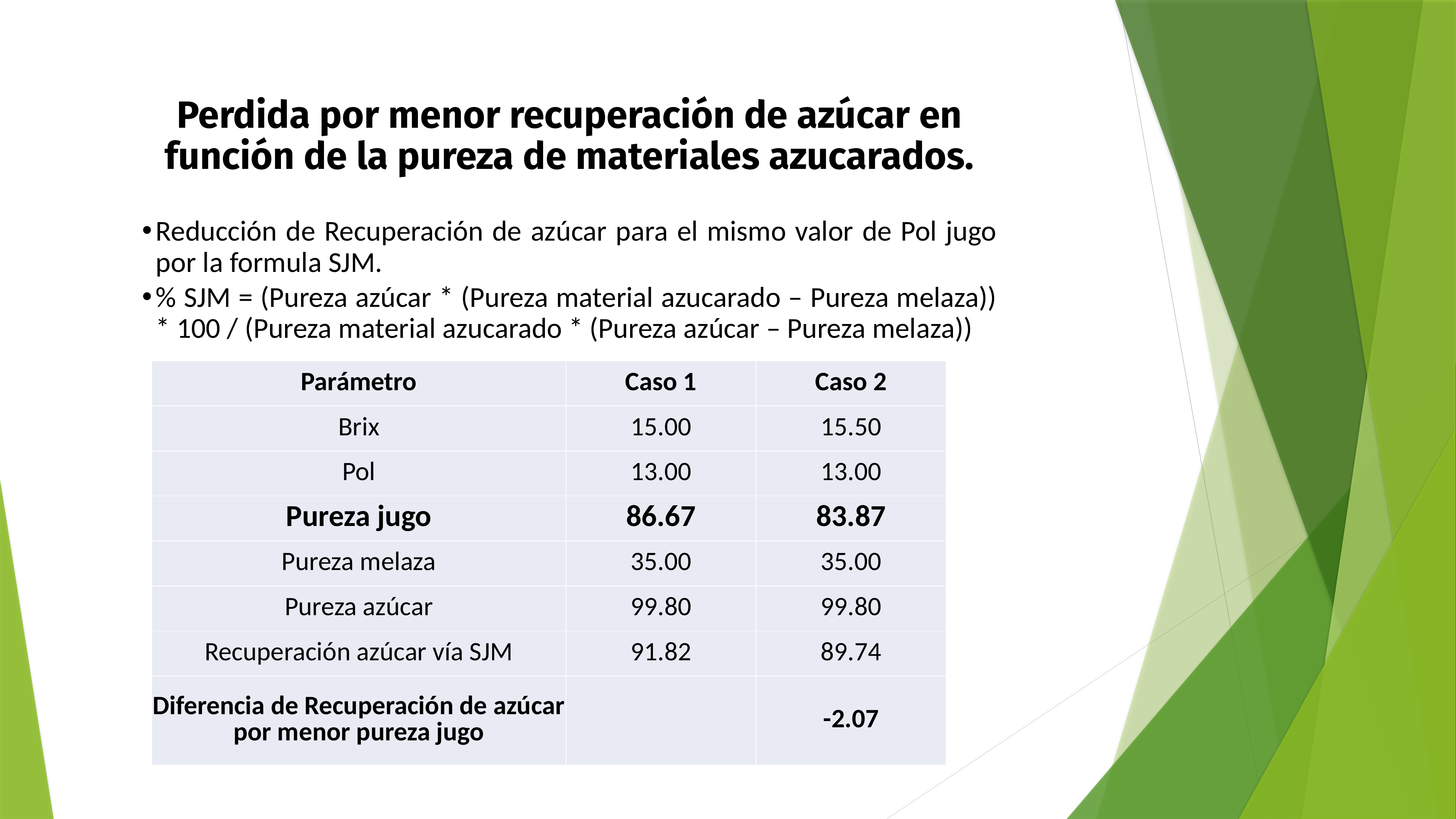

Perdida por menor recuperación de azúcar en función de la pureza de materiales azucarados.

Reducción de Recuperación de azúcar para el mismo valor de Pol jugo por la formula SJM.
% SJM = (Pureza azúcar * (Pureza material azucarado – Pureza melaza)) * 100 / (Pureza material azucarado * (Pureza azúcar – Pureza melaza))

| Parámetro | Caso 1 | Caso 2 |
| --- | --- | --- |
| Brix | 15.00 | 15.50 |
| Pol | 13.00 | 13.00 |
| Pureza jugo | 86.67 | 83.87 |
| Pureza melaza | 35.00 | 35.00 |
| Pureza azúcar | 99.80 | 99.80 |
| Recuperación azúcar vía SJM | 91.82 | 89.74 |
| Diferencia de Recuperación de azúcar por menor pureza jugo |  | -2.07 |